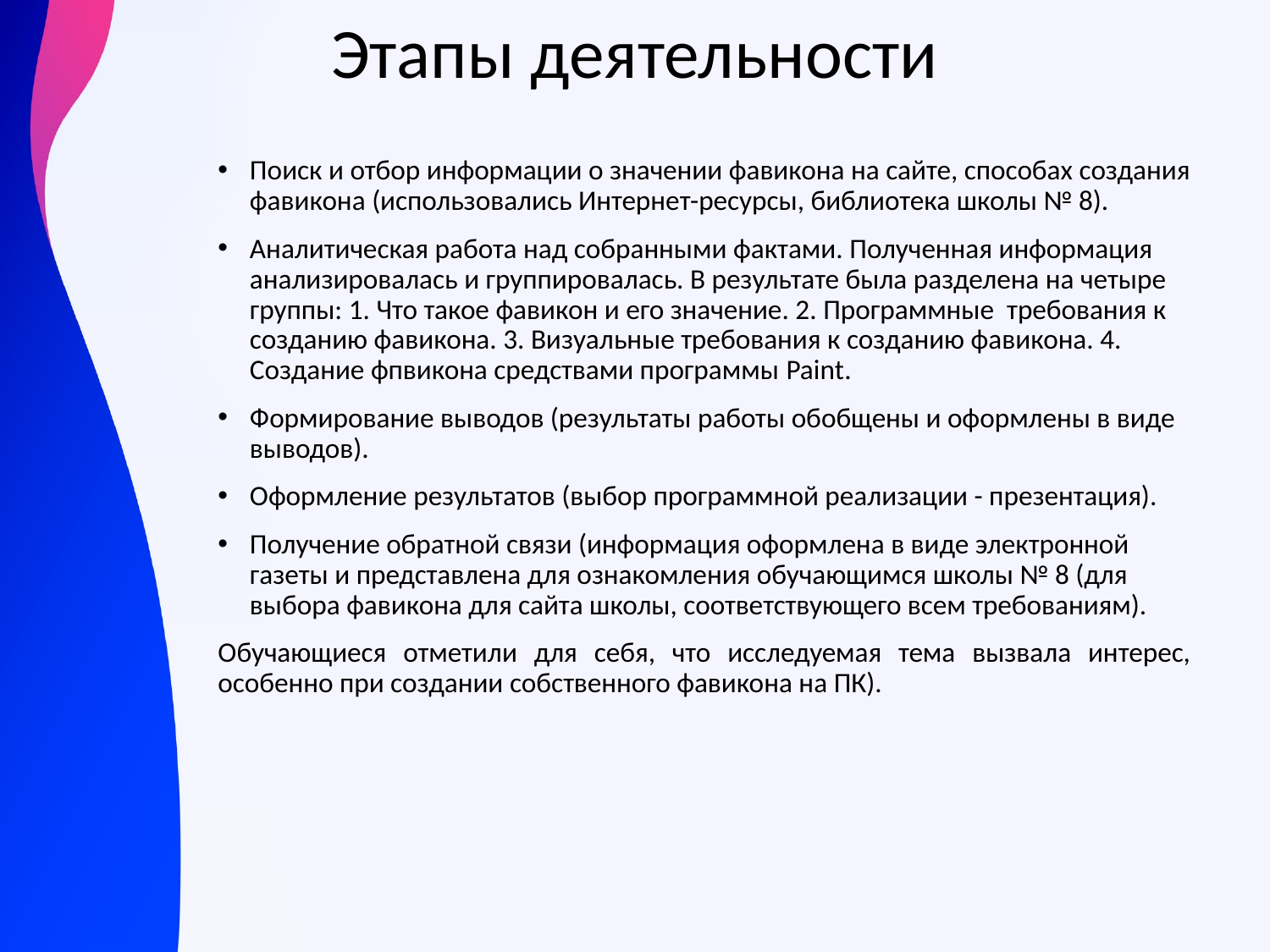

# Этапы деятельности
Поиск и отбор информации о значении фавикона на сайте, способах создания фавикона (использовались Интернет-ресурсы, библиотека школы № 8).
Аналитическая работа над собранными фактами. Полученная информация анализировалась и группировалась. В результате была разделена на четыре группы: 1. Что такое фавикон и его значение. 2. Программные  требования к созданию фавикона. 3. Визуальные требования к созданию фавикона. 4. Создание фпвикона средствами программы Paint.
Формирование выводов (результаты работы обобщены и оформлены в виде выводов).
Оформление результатов (выбор программной реализации - презентация).
Получение обратной связи (информация оформлена в виде электронной газеты и представлена для ознакомления обучающимся школы № 8 (для выбора фавикона для сайта школы, соответствующего всем требованиям).
Обучающиеся отметили для себя, что исследуемая тема вызвала интерес, особенно при создании собственного фавикона на ПК).